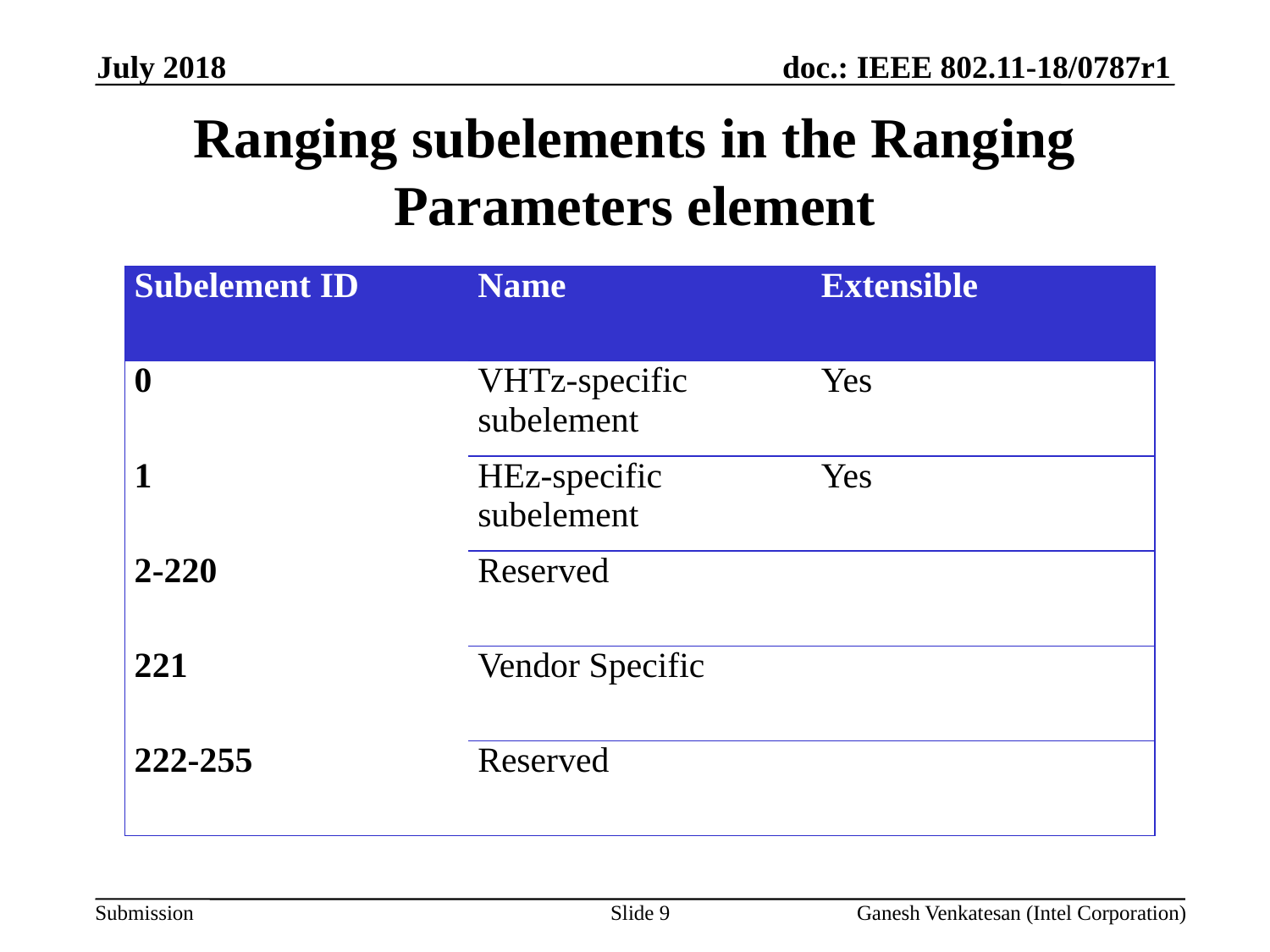

July 2018
# Ranging subelements in the Ranging Parameters element
| Subelement ID | Name | Extensible |
| --- | --- | --- |
| 0 | VHTz-specific subelement | Yes |
| 1 | HEz-specific subelement | Yes |
| 2-220 | Reserved |  |
| 221 | Vendor Specific |  |
| 222-255 | Reserved |  |
Slide 9
Ganesh Venkatesan (Intel Corporation)